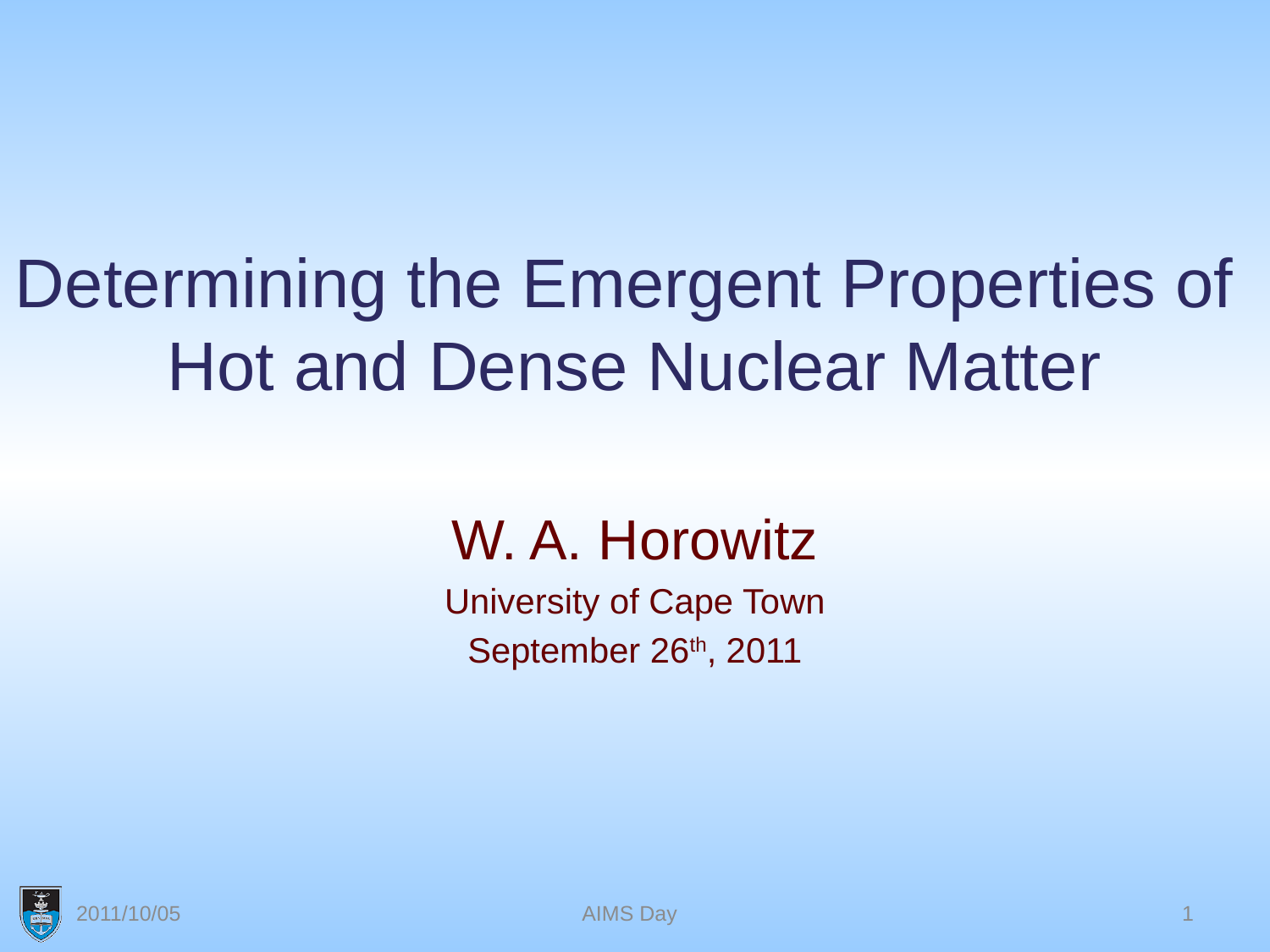

# Determining the Emergent Properties of Hot and Dense Nuclear Matter
W. A. Horowitz
University of Cape Town
September 26th, 2011
2011/10/05
AIMS Day
1